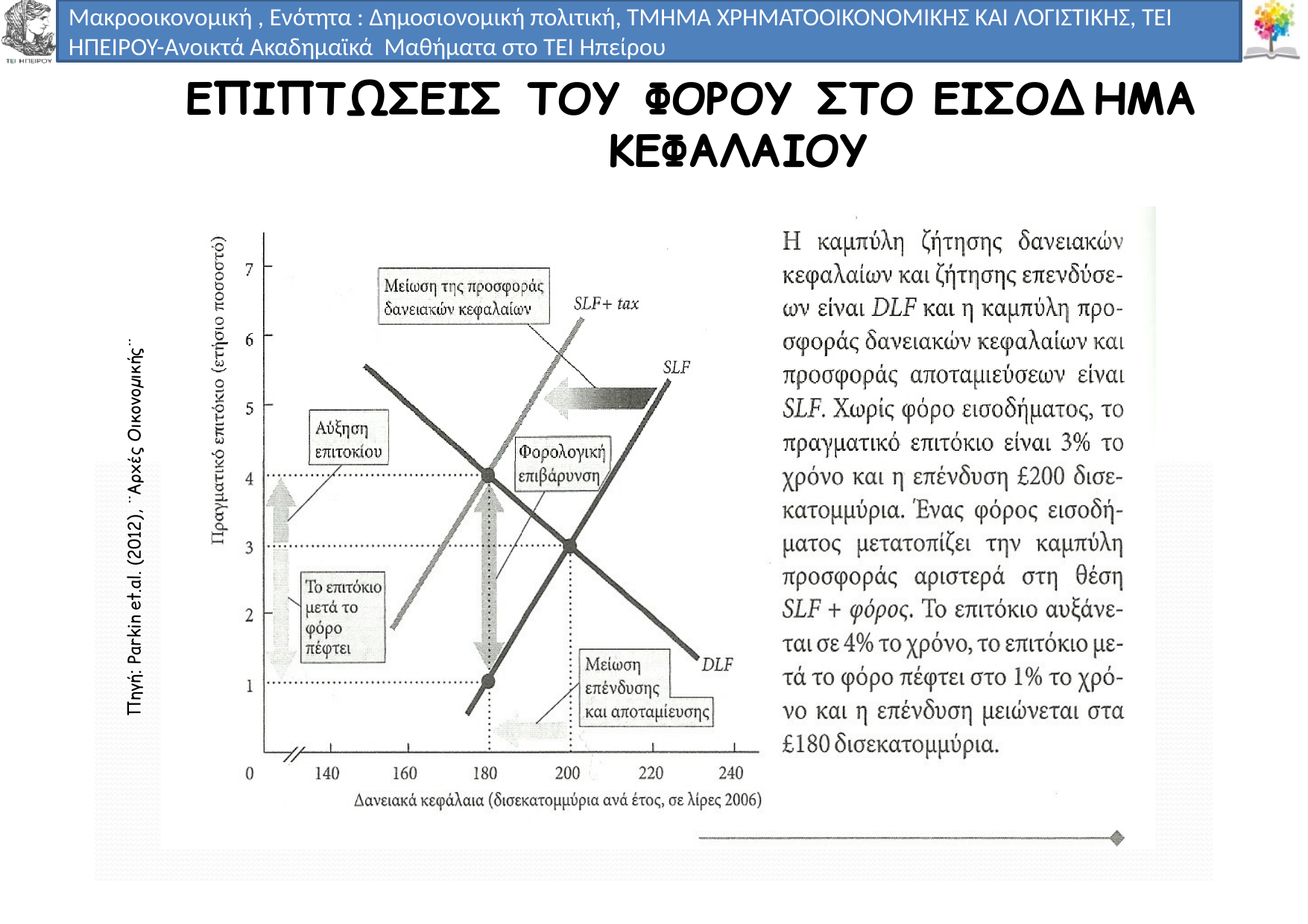

Μακροοικονομική , Ενότητα : Δημοσιονομική πολιτική, ΤΜΗΜΑ ΧΡΗΜΑΤΟΟΙΚΟΝΟΜΙΚΗΣ ΚΑΙ ΛΟΓΙΣΤΙΚΗΣ, ΤΕΙ ΗΠΕΙΡΟΥ-Ανοικτά Ακαδημαϊκά  Μαθήματα στο ΤΕΙ Ηπείρου
# ΕΠΙΠΤΩΣΕΙΣ ΤΟΥ ΦΟΡΟΥ ΣΤΟ ΕΙΣΟΔΗΜΑ ΚΕΦΑΛΑΙΟΥ

Πηγή: Parkin et.al. (2012), ¨Αρχές Οικονοµικής¨